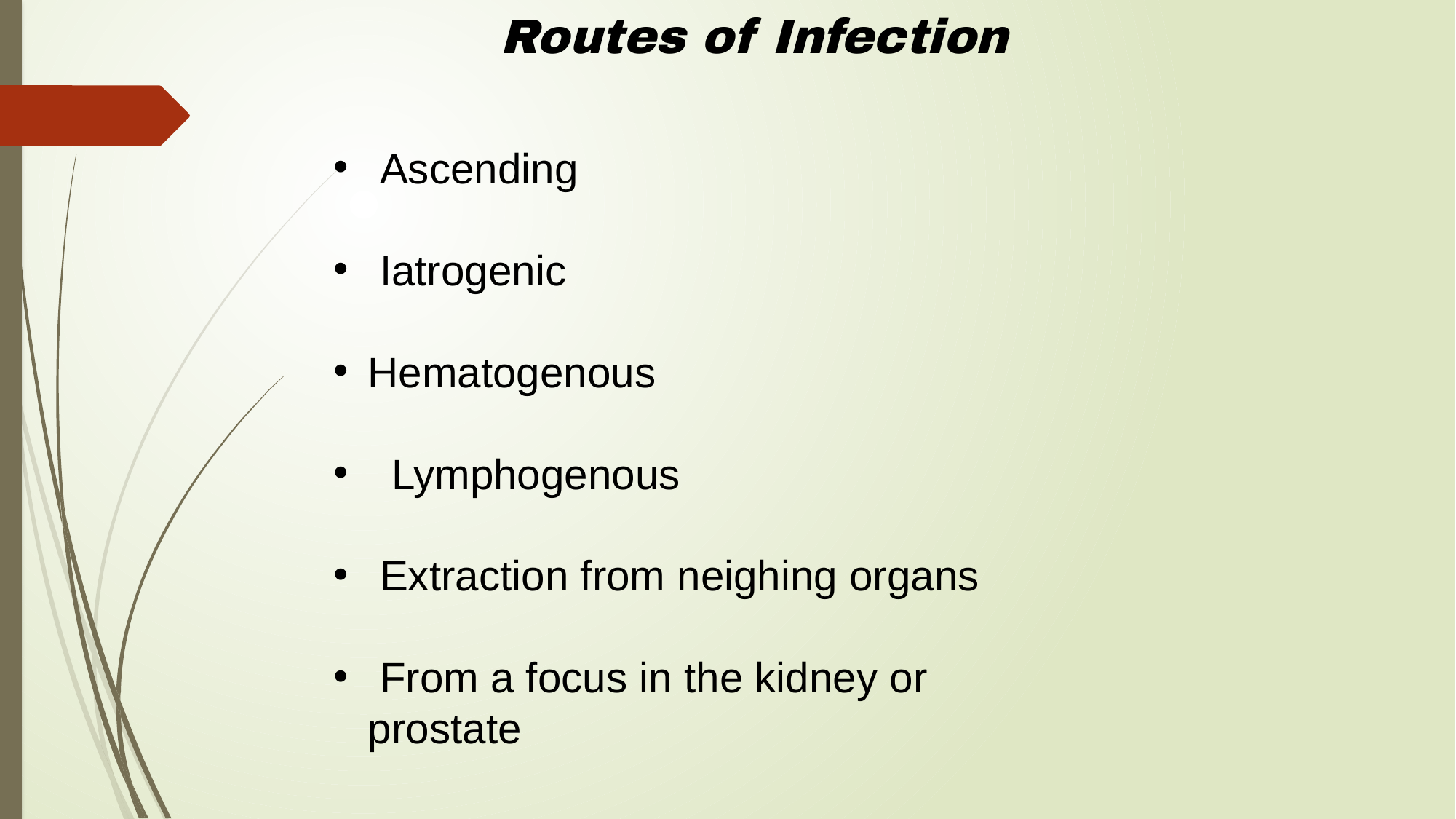

Routes of Infection
 Ascending

 Iatrogenic

Hematogenous

  Lymphogenous

 Extraction from neighing organs

 From a focus in the kidney or prostate